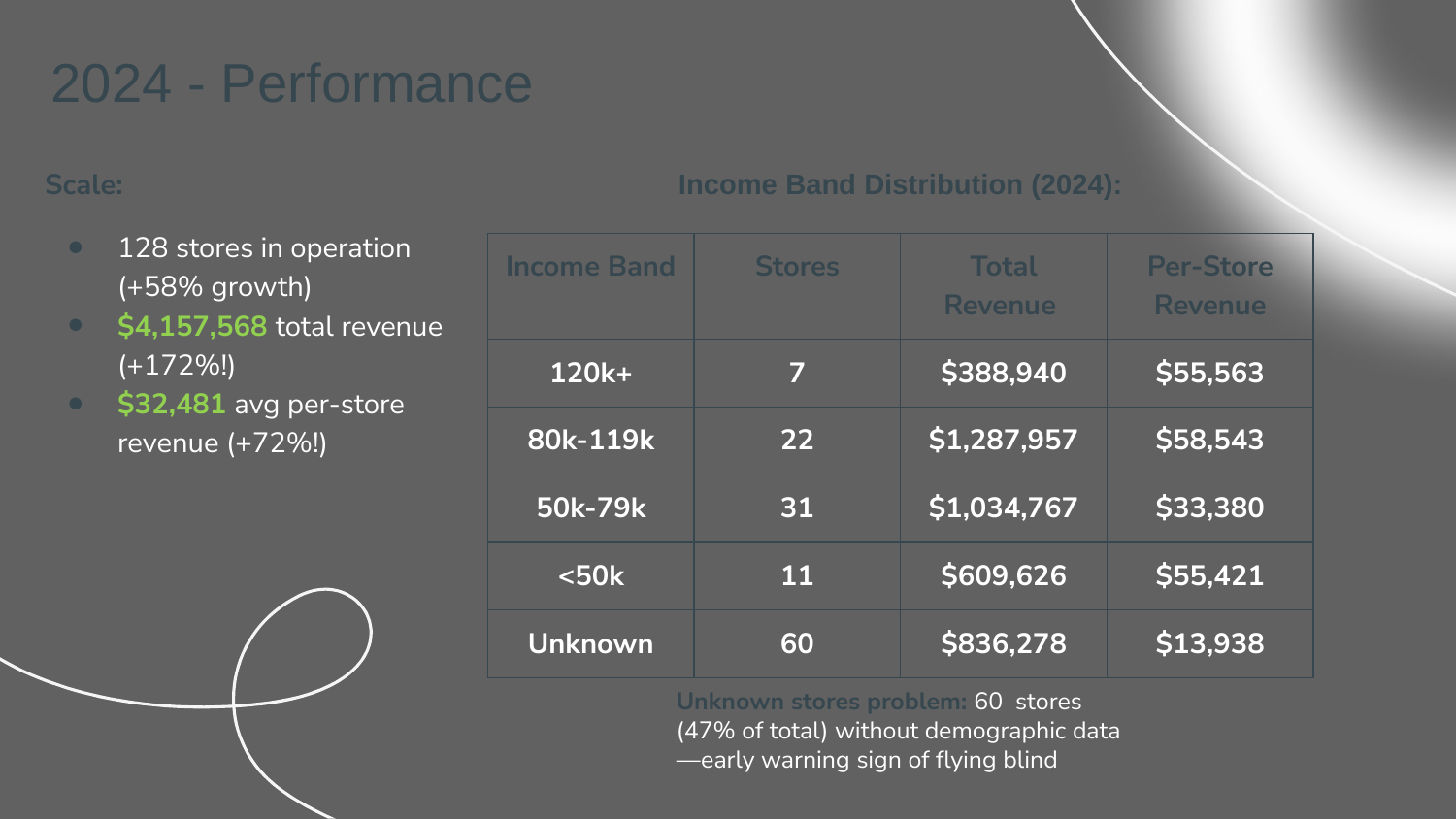

2024 - Performance
Income Band Distribution (2024):

Scale:
128 stores in operation (+58% growth)
$4,157,568 total revenue (+172%!)
$32,481 avg per-store revenue (+72%!)

| Income Band | Stores | Total Revenue | Per-Store Revenue |
| --- | --- | --- | --- |
| 120k+ | 7 | $388,940 | $55,563 |
| 80k-119k | 22 | $1,287,957 | $58,543 |
| 50k-79k | 31 | $1,034,767 | $33,380 |
| <50k | 11 | $609,626 | $55,421 |
| Unknown | 60 | $836,278 | $13,938 |
Unknown stores problem: 60  stores (47% of total) without demographic data—early warning sign of flying blind